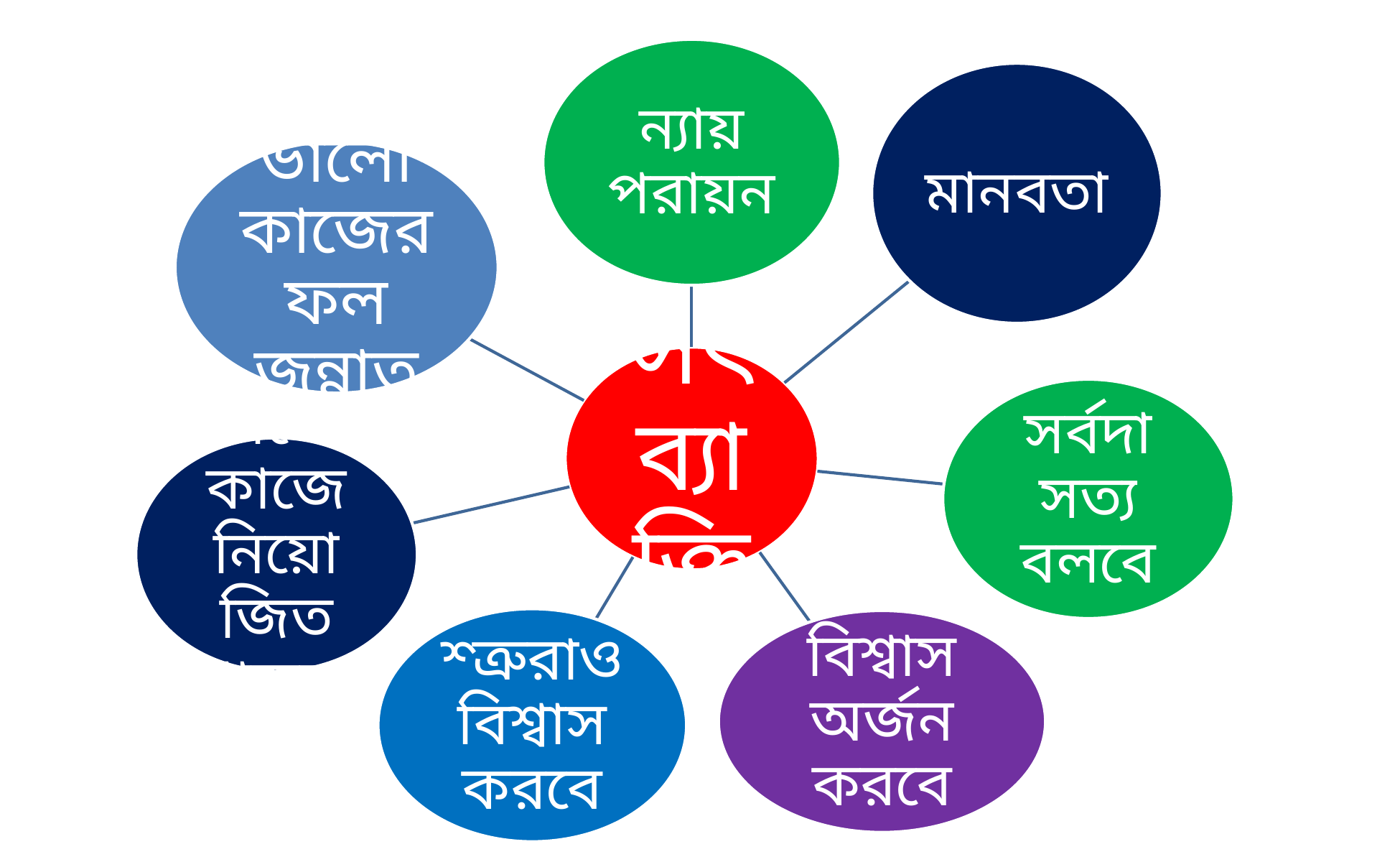

সৎ ব্যাক্তি

ন্যায় পরায়ন

মানবতা

সর্বদা সত্য বলবে

বিশ্বাস অর্জন করবে

শ্ত্রুরাও বিশ্বাস করবে

ভালো কাজে নিয়োজিত থাকবে

ভালো কাজের ফল জ্ন্নাত